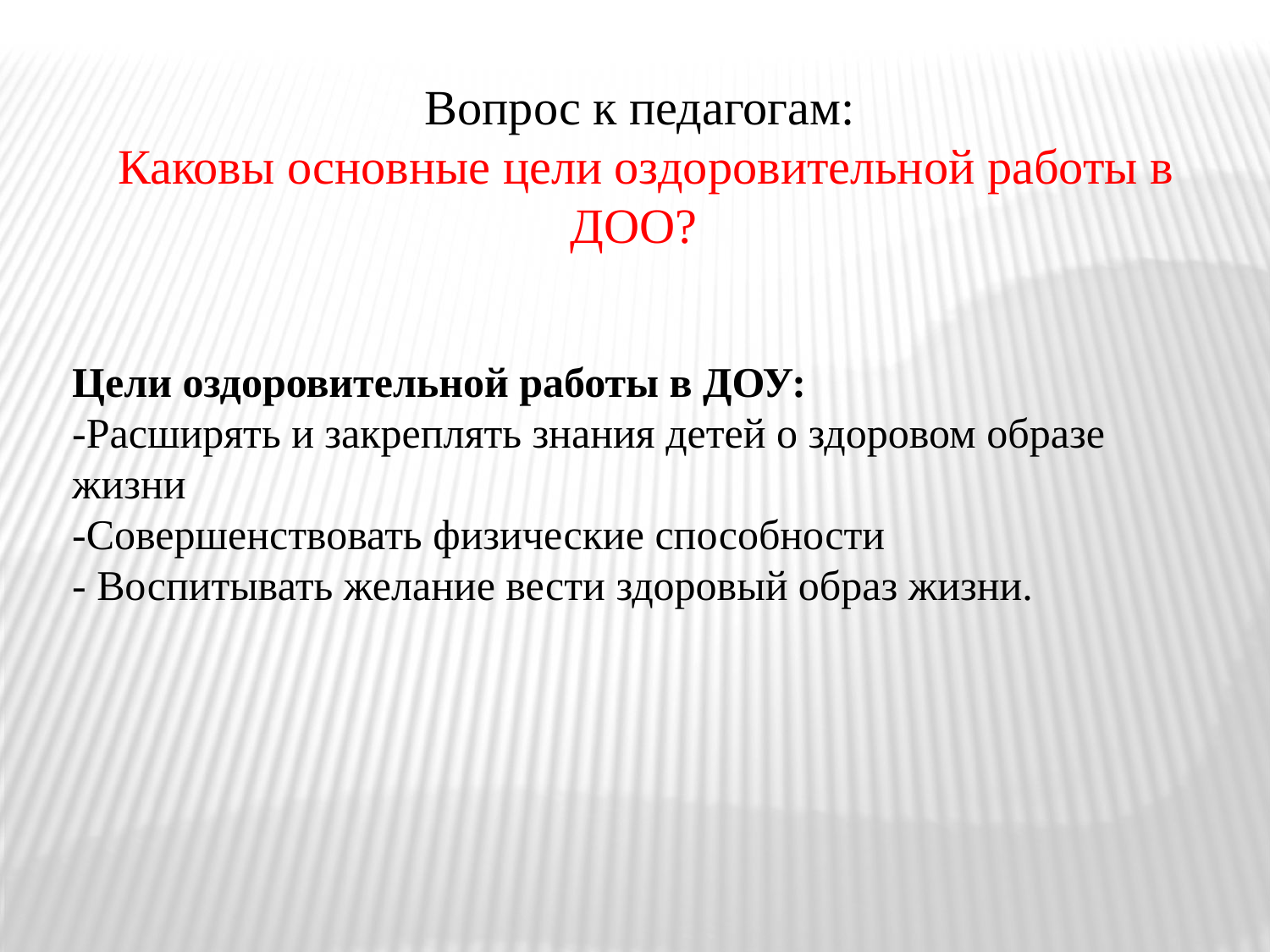

Вопрос к педагогам:
 Каковы основные цели оздоровительной работы в ДОО?
Цели оздоровительной работы в ДОУ:
-Расширять и закреплять знания детей о здоровом образе жизни
-Совершенствовать физические способности
- Воспитывать желание вести здоровый образ жизни.